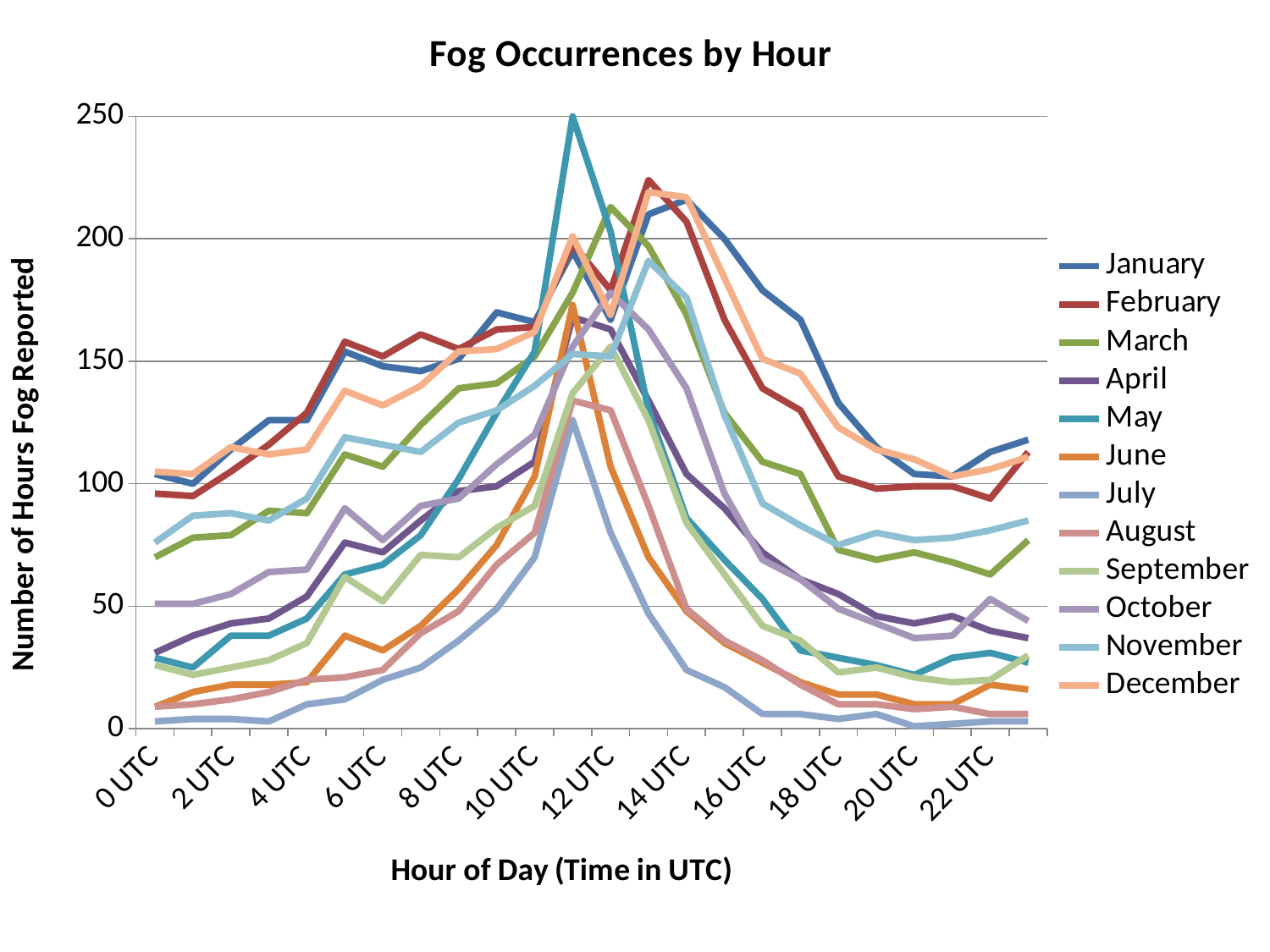

### Chart: Fog Occurrences by Hour

| Category | January | February | March | April | May | June | July  | August | September | October | November | December |
|---|---|---|---|---|---|---|---|---|---|---|---|---|
| 0 UTC | 104.0 | 96.0 | 70.0 | 31.0 | 29.0 | 9.0 | 3.0 | 9.0 | 26.0 | 51.0 | 76.0 | 105.0 |
| 1 UTC | 100.0 | 95.0 | 78.0 | 38.0 | 25.0 | 15.0 | 4.0 | 10.0 | 22.0 | 51.0 | 87.0 | 104.0 |
| 2 UTC | 114.0 | 105.0 | 79.0 | 43.0 | 38.0 | 18.0 | 4.0 | 12.0 | 25.0 | 55.0 | 88.0 | 115.0 |
| 3 UTC | 126.0 | 116.0 | 89.0 | 45.0 | 38.0 | 18.0 | 3.0 | 15.0 | 28.0 | 64.0 | 85.0 | 112.0 |
| 4 UTC | 126.0 | 129.0 | 88.0 | 54.0 | 45.0 | 19.0 | 10.0 | 20.0 | 35.0 | 65.0 | 94.0 | 114.0 |
| 5 UTC | 154.0 | 158.0 | 112.0 | 76.0 | 63.0 | 38.0 | 12.0 | 21.0 | 62.0 | 90.0 | 119.0 | 138.0 |
| 6 UTC | 148.0 | 152.0 | 107.0 | 72.0 | 67.0 | 32.0 | 20.0 | 24.0 | 52.0 | 77.0 | 116.0 | 132.0 |
| 7 UTC | 146.0 | 161.0 | 124.0 | 85.0 | 79.0 | 42.0 | 25.0 | 39.0 | 71.0 | 91.0 | 113.0 | 140.0 |
| 8 UTC | 151.0 | 155.0 | 139.0 | 97.0 | 102.0 | 57.0 | 36.0 | 48.0 | 70.0 | 94.0 | 125.0 | 154.0 |
| 9 UTC | 170.0 | 163.0 | 141.0 | 99.0 | 129.0 | 75.0 | 49.0 | 67.0 | 82.0 | 108.0 | 130.0 | 155.0 |
| 10 UTC | 166.0 | 164.0 | 152.0 | 109.0 | 154.0 | 103.0 | 70.0 | 80.0 | 91.0 | 120.0 | 140.0 | 162.0 |
| 11 UTC | 195.0 | 198.0 | 178.0 | 168.0 | 250.0 | 173.0 | 126.0 | 134.0 | 137.0 | 156.0 | 153.0 | 201.0 |
| 12 UTC | 167.0 | 179.0 | 213.0 | 163.0 | 203.0 | 107.0 | 80.0 | 130.0 | 156.0 | 178.0 | 152.0 | 169.0 |
| 13 UTC | 210.0 | 224.0 | 197.0 | 134.0 | 130.0 | 70.0 | 47.0 | 91.0 | 126.0 | 163.0 | 191.0 | 219.0 |
| 14 UTC | 216.0 | 207.0 | 169.0 | 104.0 | 86.0 | 48.0 | 24.0 | 49.0 | 84.0 | 139.0 | 176.0 | 217.0 |
| 15 UTC | 200.0 | 167.0 | 129.0 | 90.0 | 69.0 | 35.0 | 17.0 | 36.0 | 63.0 | 96.0 | 128.0 | 184.0 |
| 16 UTC | 179.0 | 139.0 | 109.0 | 72.0 | 53.0 | 27.0 | 6.0 | 28.0 | 42.0 | 69.0 | 92.0 | 151.0 |
| 17 UTC | 167.0 | 130.0 | 104.0 | 61.0 | 32.0 | 19.0 | 6.0 | 18.0 | 36.0 | 61.0 | 83.0 | 145.0 |
| 18 UTC | 133.0 | 103.0 | 73.0 | 55.0 | 29.0 | 14.0 | 4.0 | 10.0 | 23.0 | 49.0 | 75.0 | 123.0 |
| 19 UTC | 115.0 | 98.0 | 69.0 | 46.0 | 26.0 | 14.0 | 6.0 | 10.0 | 25.0 | 43.0 | 80.0 | 114.0 |
| 20 UTC | 104.0 | 99.0 | 72.0 | 43.0 | 22.0 | 10.0 | 1.0 | 8.0 | 21.0 | 37.0 | 77.0 | 110.0 |
| 21 UTC | 103.0 | 99.0 | 68.0 | 46.0 | 29.0 | 10.0 | 2.0 | 9.0 | 19.0 | 38.0 | 78.0 | 103.0 |
| 22 UTC | 113.0 | 94.0 | 63.0 | 40.0 | 31.0 | 18.0 | 3.0 | 6.0 | 20.0 | 53.0 | 81.0 | 106.0 |
| 23 UTC | 118.0 | 113.0 | 77.0 | 37.0 | 27.0 | 16.0 | 3.0 | 6.0 | 30.0 | 44.0 | 85.0 | 111.0 |